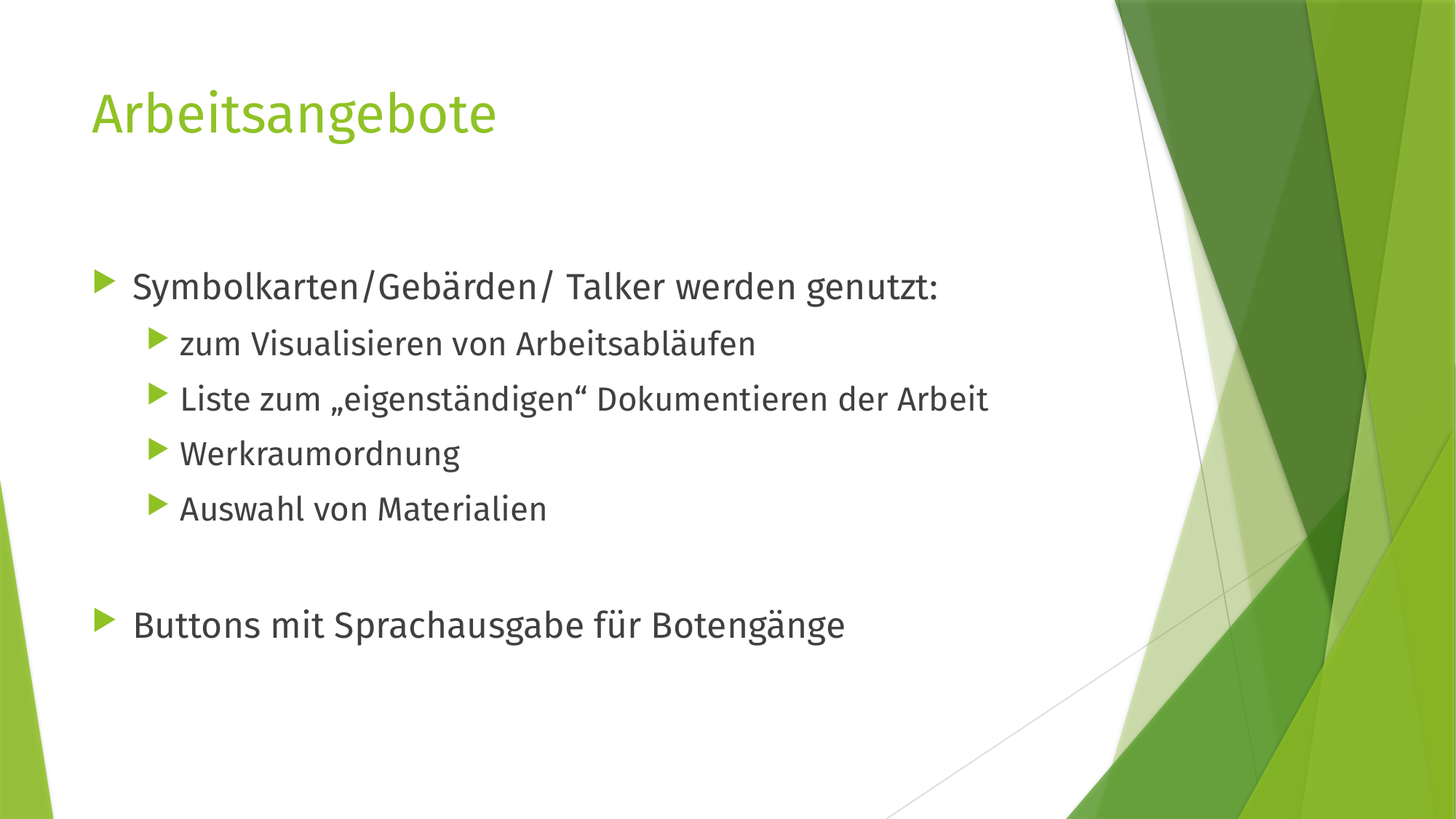

# Arbeitsangebote
Symbolkarten/Gebärden/ Talker werden genutzt:
zum Visualisieren von Arbeitsabläufen
Liste zum „eigenständigen“ Dokumentieren der Arbeit
Werkraumordnung
Auswahl von Materialien

Buttons mit Sprachausgabe für Botengänge